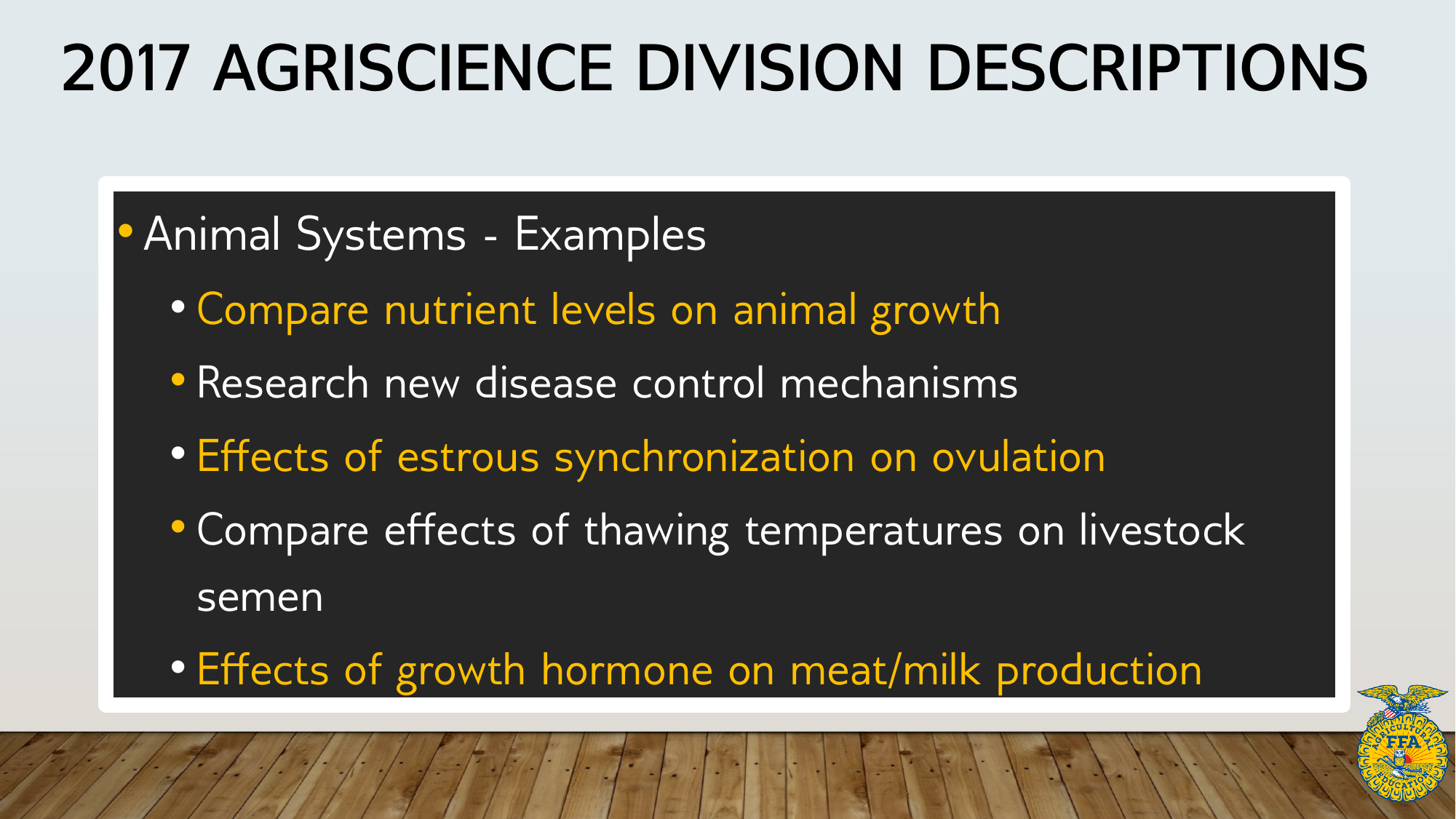

# 2017 Agriscience division descriptions
Animal Systems - Examples
Compare nutrient levels on animal growth
Research new disease control mechanisms
Effects of estrous synchronization on ovulation
Compare effects of thawing temperatures on livestock semen
Effects of growth hormone on meat/milk production